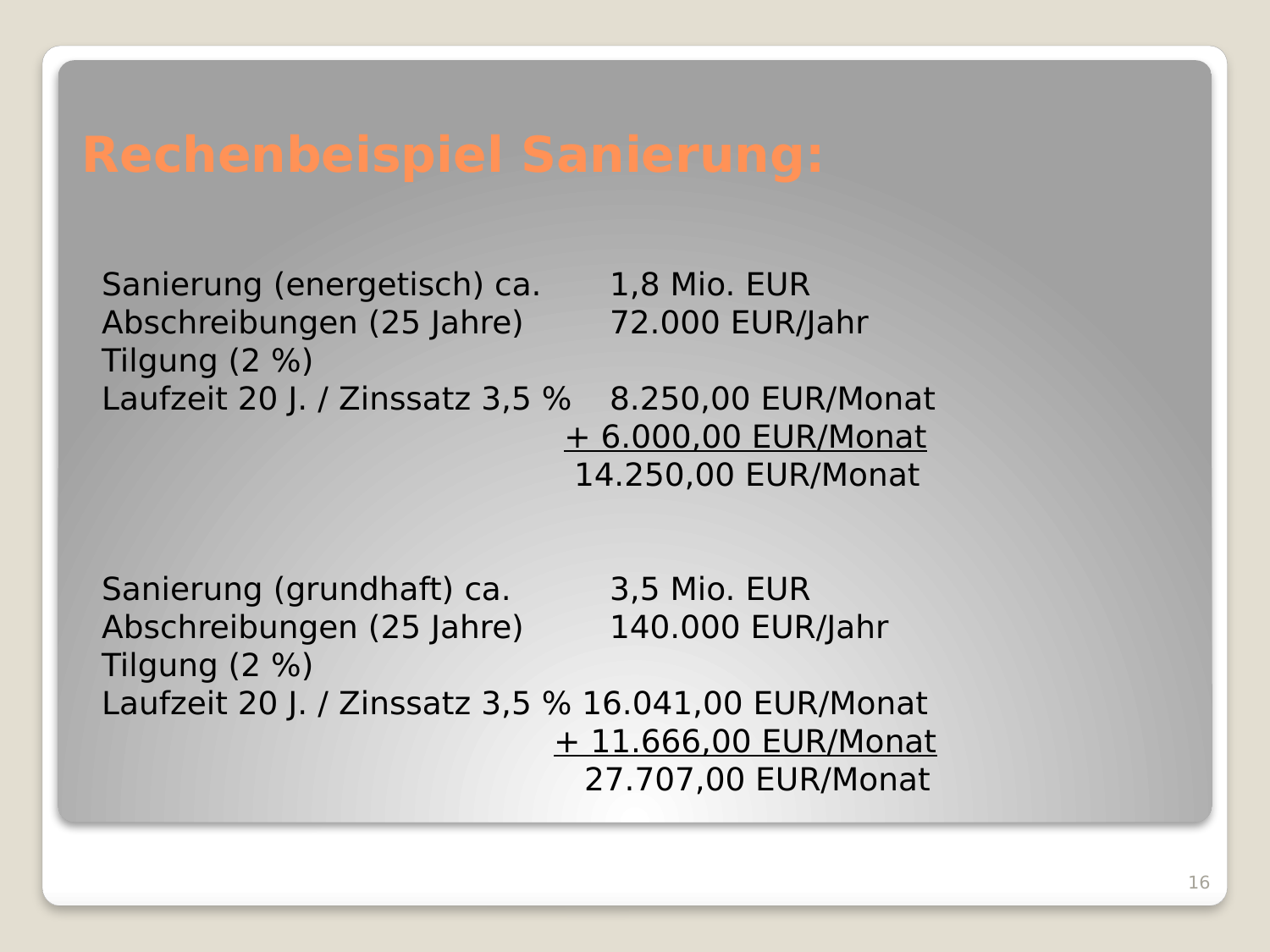

# Rechenbeispiel Sanierung:
Sanierung (energetisch) ca.	1,8 Mio. EUR
Abschreibungen (25 Jahre)	72.000 EUR/Jahr
Tilgung (2 %)
Laufzeit 20 J. / Zinssatz 3,5 %	8.250,00 EUR/Monat
			        + 6.000,00 EUR/Monat
			         14.250,00 EUR/Monat

Sanierung (grundhaft) ca.	3,5 Mio. EUR
Abschreibungen (25 Jahre)   	140.000 EUR/Jahr
Tilgung (2 %)
Laufzeit 20 J. / Zinssatz 3,5 % 16.041,00 EUR/Monat
			       + 11.666,00 EUR/Monat
			          27.707,00 EUR/Monat

16